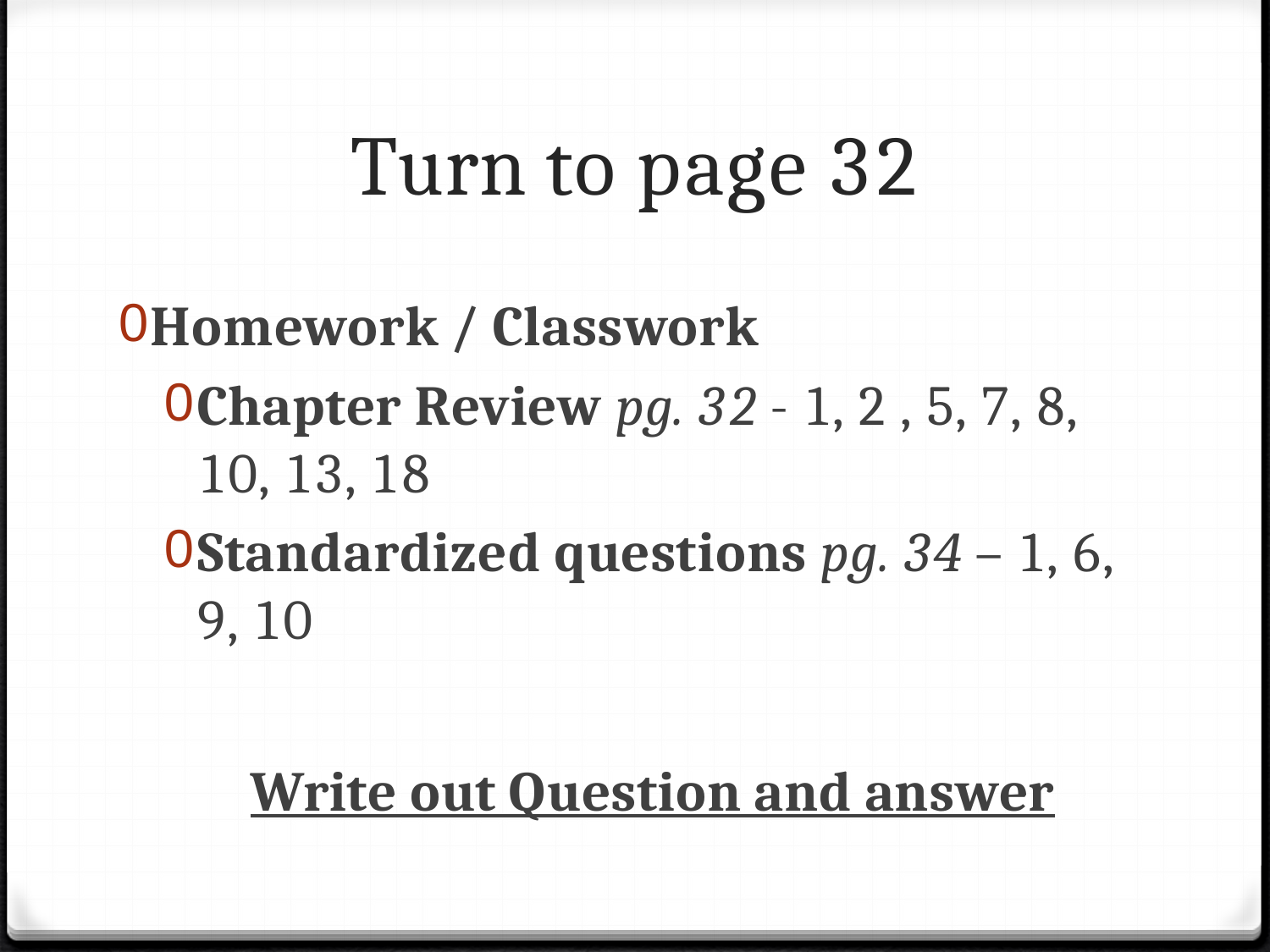

# Turn to page 32
Homework / Classwork
Chapter Review pg. 32 - 1, 2 , 5, 7, 8, 10, 13, 18
Standardized questions pg. 34 – 1, 6, 9, 10

Write out Question and answer